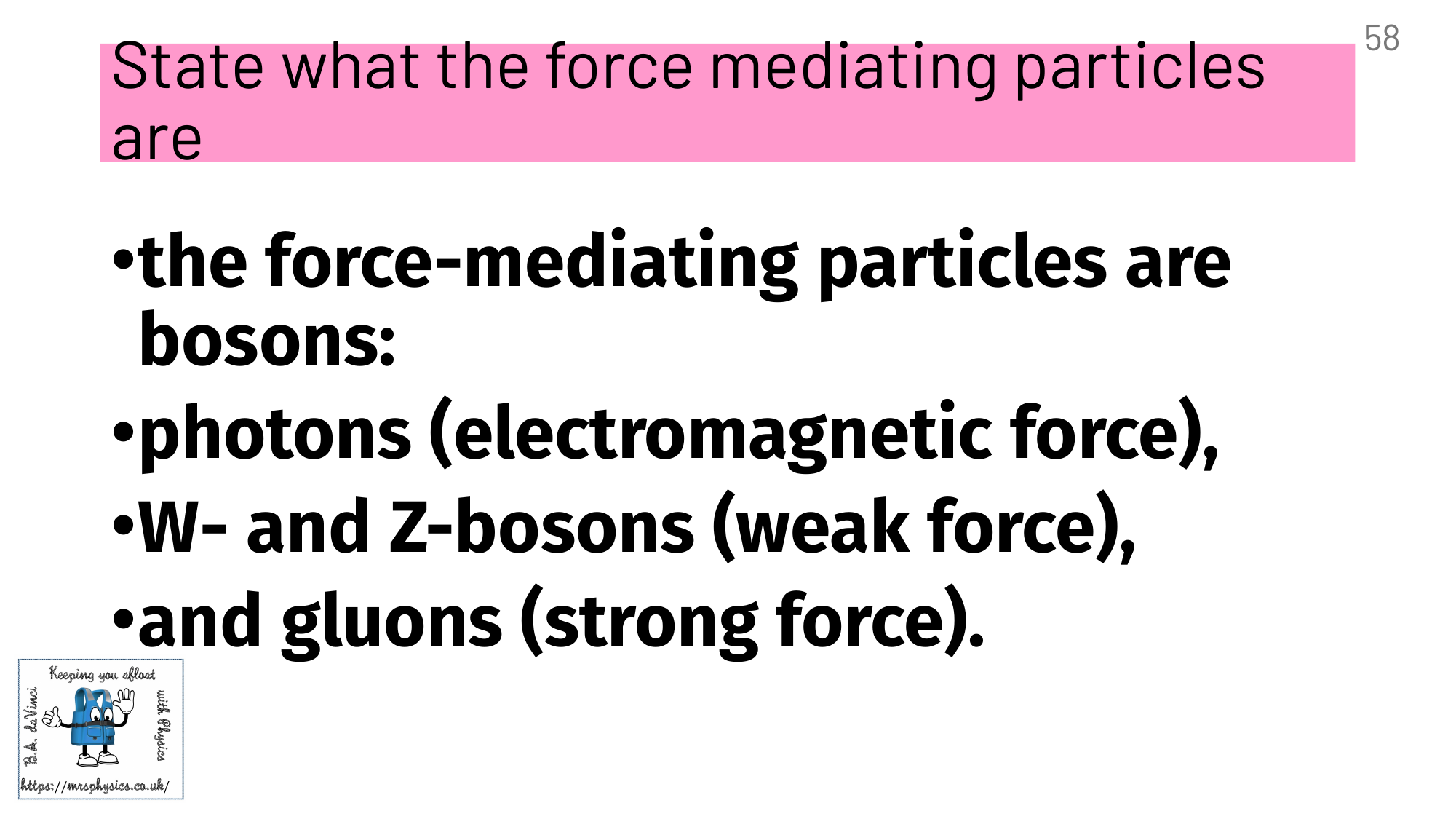

58
# State what the force mediating particles are
the force-mediating particles are bosons:
photons (electromagnetic force),
W- and Z-bosons (weak force),
and gluons (strong force).